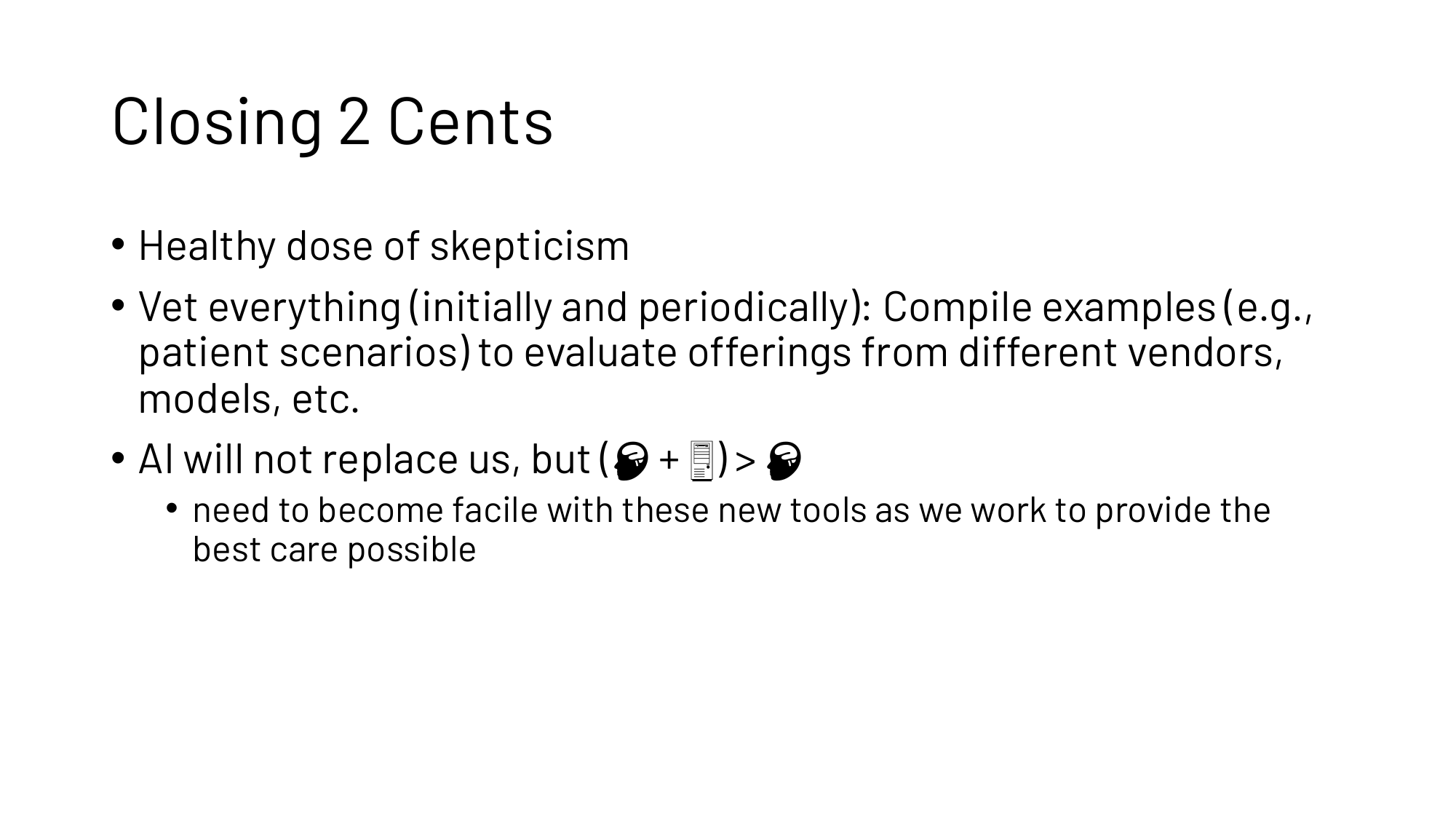

# Closing 2 Cents
Healthy dose of skepticism
Vet everything (initially and periodically): Compile examples (e.g., patient scenarios) to evaluate offerings from different vendors, models, etc.
AI will not replace us, but (🧠 + 🖥️) > 🧠
need to become facile with these new tools as we work to provide the best care possible